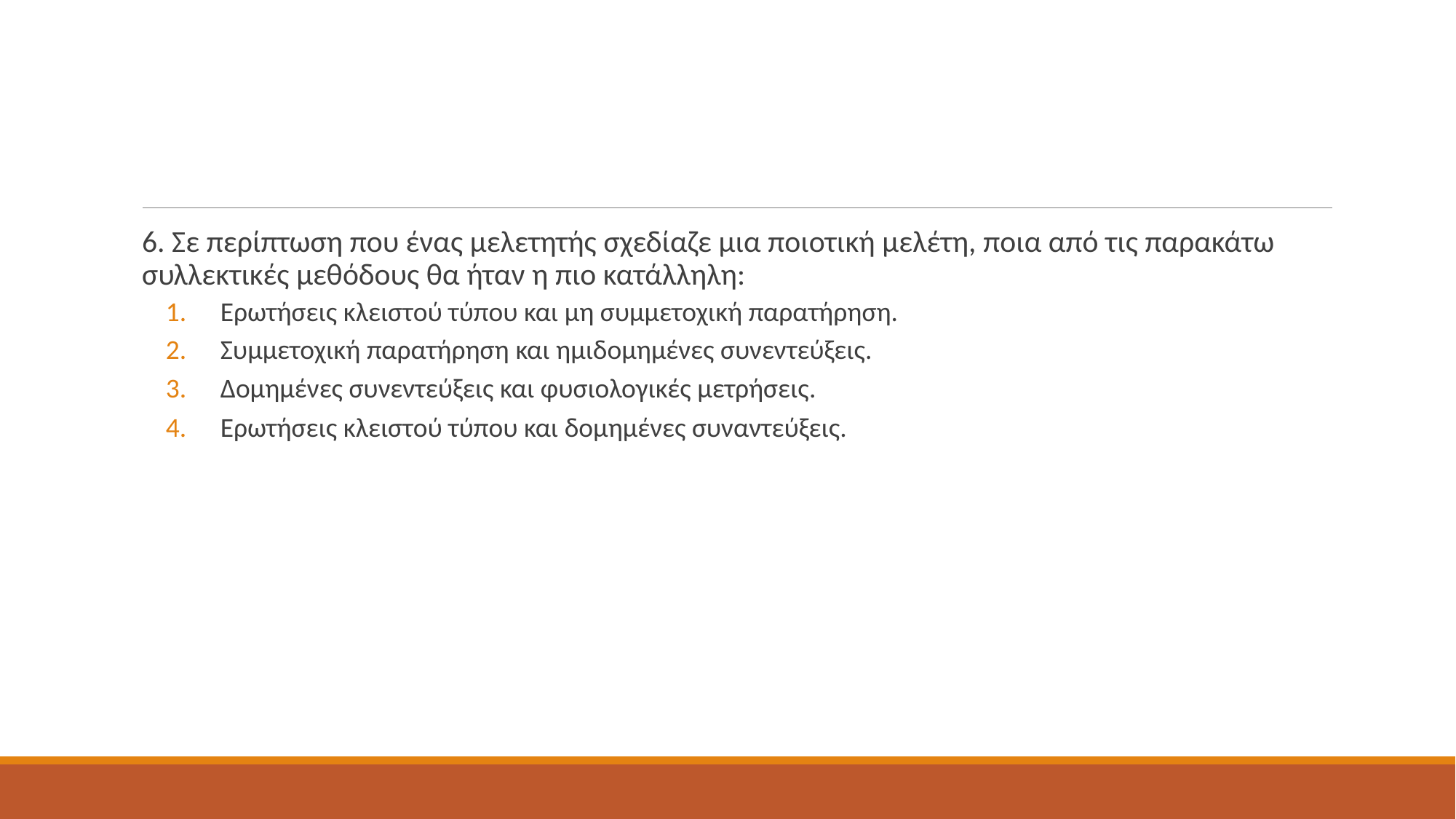

#
6. Σε περίπτωση που ένας μελετητής σχεδίαζε μια ποιοτική μελέτη, ποια από τις παρακάτω συλλεκτικές μεθόδους θα ήταν η πιο κατάλληλη:
Ερωτήσεις κλειστού τύπου και μη συμμετοχική παρατήρηση.
Συμμετοχική παρατήρηση και ημιδομημένες συνεντεύξεις.
Δομημένες συνεντεύξεις και φυσιολογικές μετρήσεις.
Ερωτήσεις κλειστού τύπου και δομημένες συναντεύξεις.